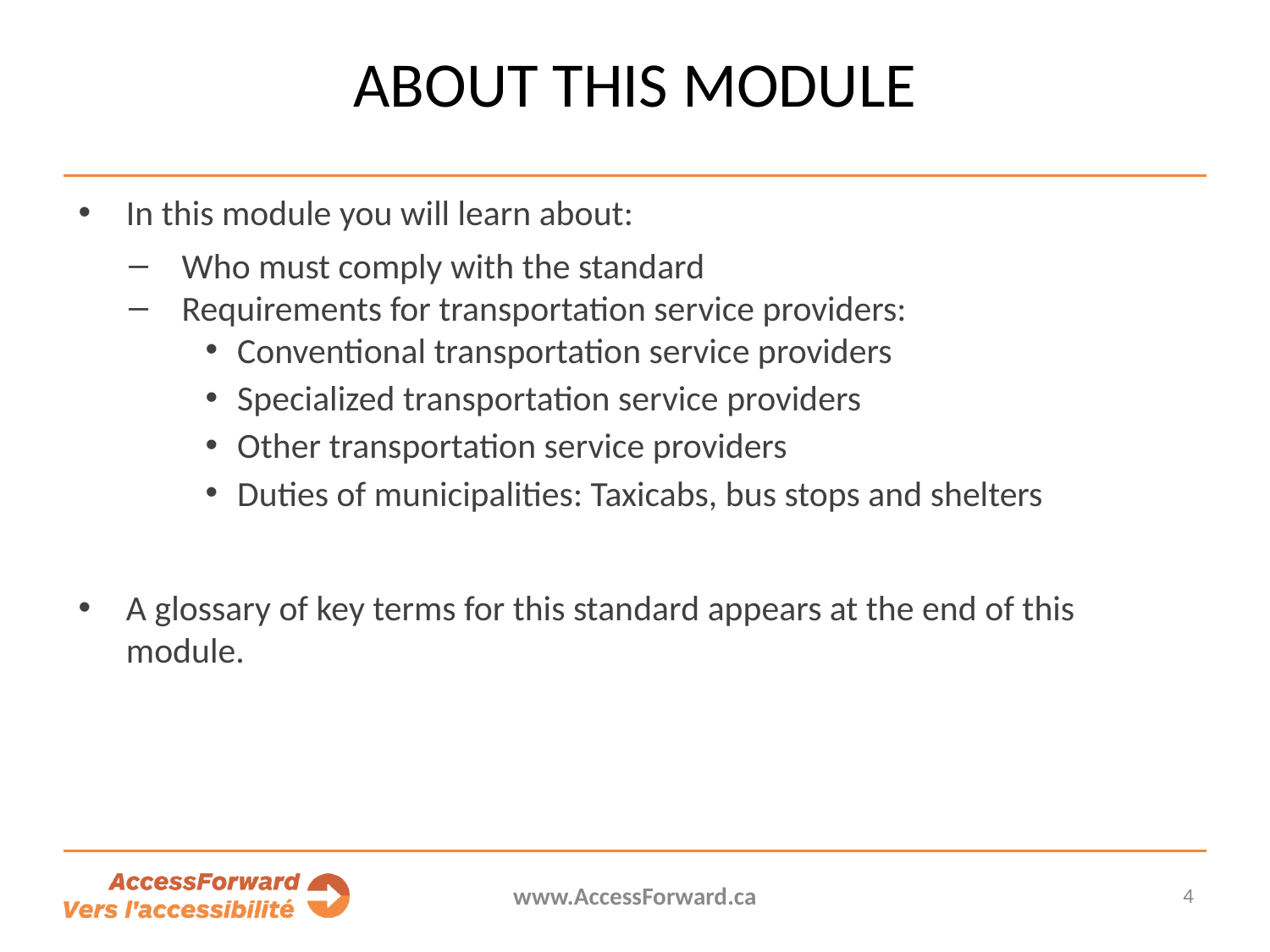

# About this module
In this module you will learn about:
Who must comply with the standard
Requirements for transportation service providers:
Conventional transportation service providers
Specialized transportation service providers
Other transportation service providers
Duties of municipalities: Taxicabs, bus stops and shelters

A glossary of key terms for this standard appears at the end of this module.
www.AccessForward.ca
4